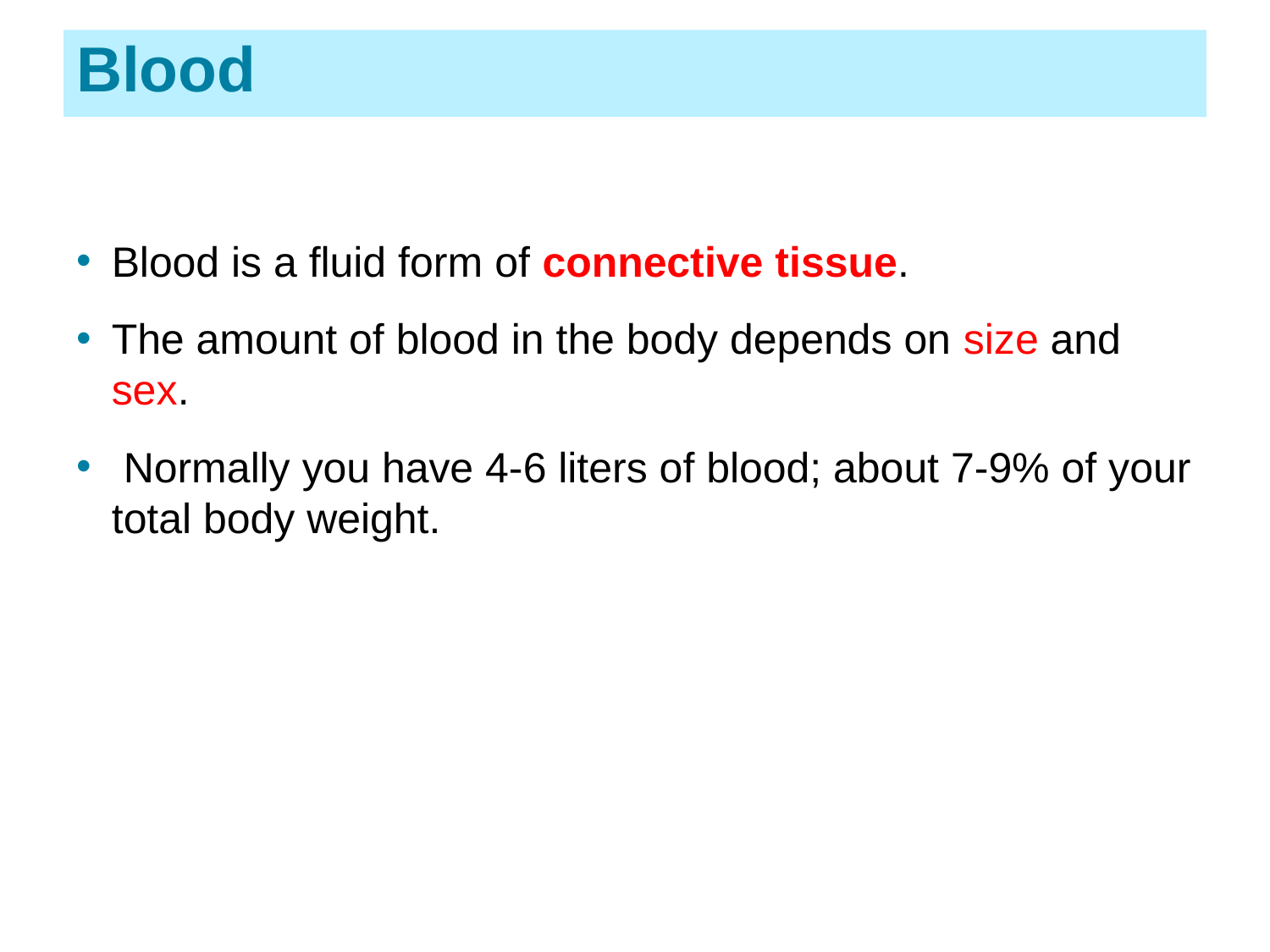

48
# Blood
Blood is a fluid form of connective tissue.
The amount of blood in the body depends on size and sex.
 Normally you have 4-6 liters of blood; about 7-9% of your total body weight.